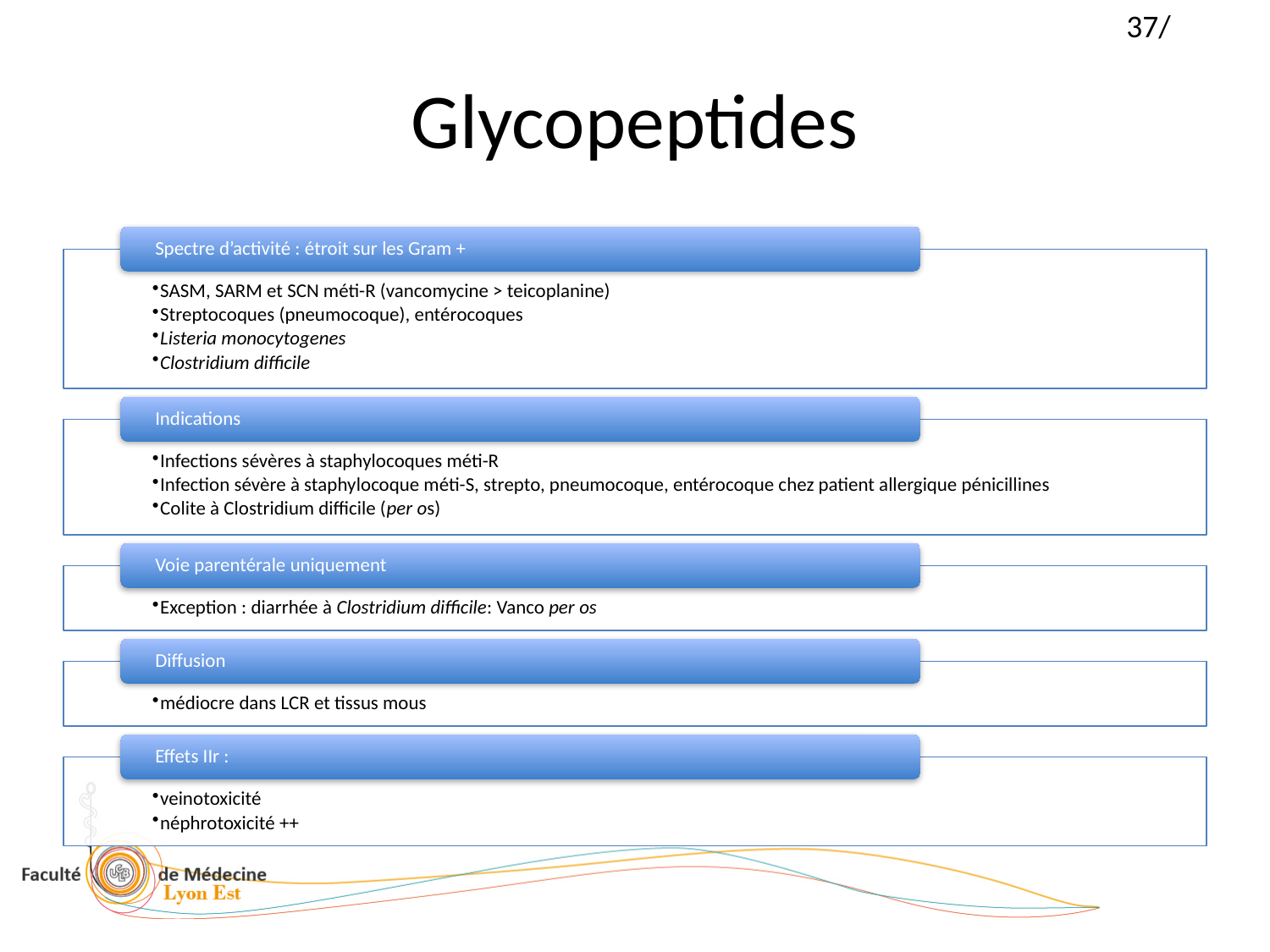

# Glycopeptides
SASM, SARM et SCN méti-R (vancomycine > teicoplanine)
Streptocoques (pneumocoque), entérocoques
Listeria monocytogenes
Clostridium difficile
Spectre d’activité : étroit sur les Gram +
Infections sévères à staphylocoques méti-R
Infection sévère à staphylocoque méti-S, strepto, pneumocoque, entérocoque chez patient allergique pénicillines
Colite à Clostridium difficile (per os)
Indications
Exception : diarrhée à Clostridium difficile: Vanco per os
Voie parentérale uniquement
médiocre dans LCR et tissus mous
Diffusion
veinotoxicité
néphrotoxicité ++
Effets IIr :